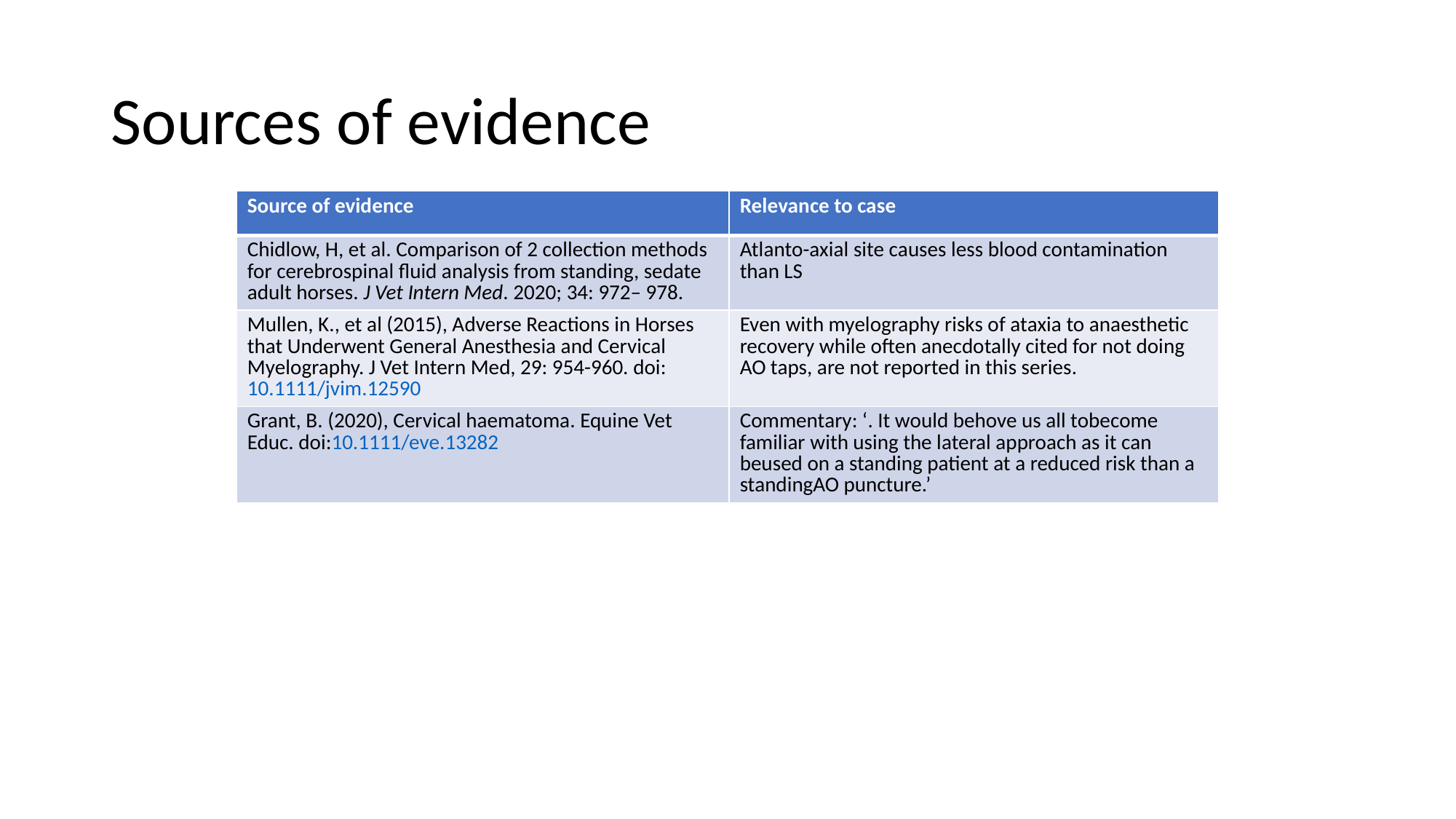

# Sources of evidence
| Source of evidence | Relevance to case |
| --- | --- |
| Chidlow, H, et al. Comparison of 2 collection methods for cerebrospinal fluid analysis from standing, sedate adult horses. J Vet Intern Med. 2020; 34: 972– 978. | Atlanto-axial site causes less blood contamination than LS |
| Mullen, K., et al (2015), Adverse Reactions in Horses that Underwent General Anesthesia and Cervical Myelography. J Vet Intern Med, 29: 954-960. doi:10.1111/jvim.12590 | Even with myelography risks of ataxia to anaesthetic recovery while often anecdotally cited for not doing AO taps, are not reported in this series. |
| Grant, B. (2020), Cervical haematoma. Equine Vet Educ. doi:10.1111/eve.13282 | Commentary: ‘. It would behove us all tobecome familiar with using the lateral approach as it can beused on a standing patient at a reduced risk than a standingAO puncture.’ |